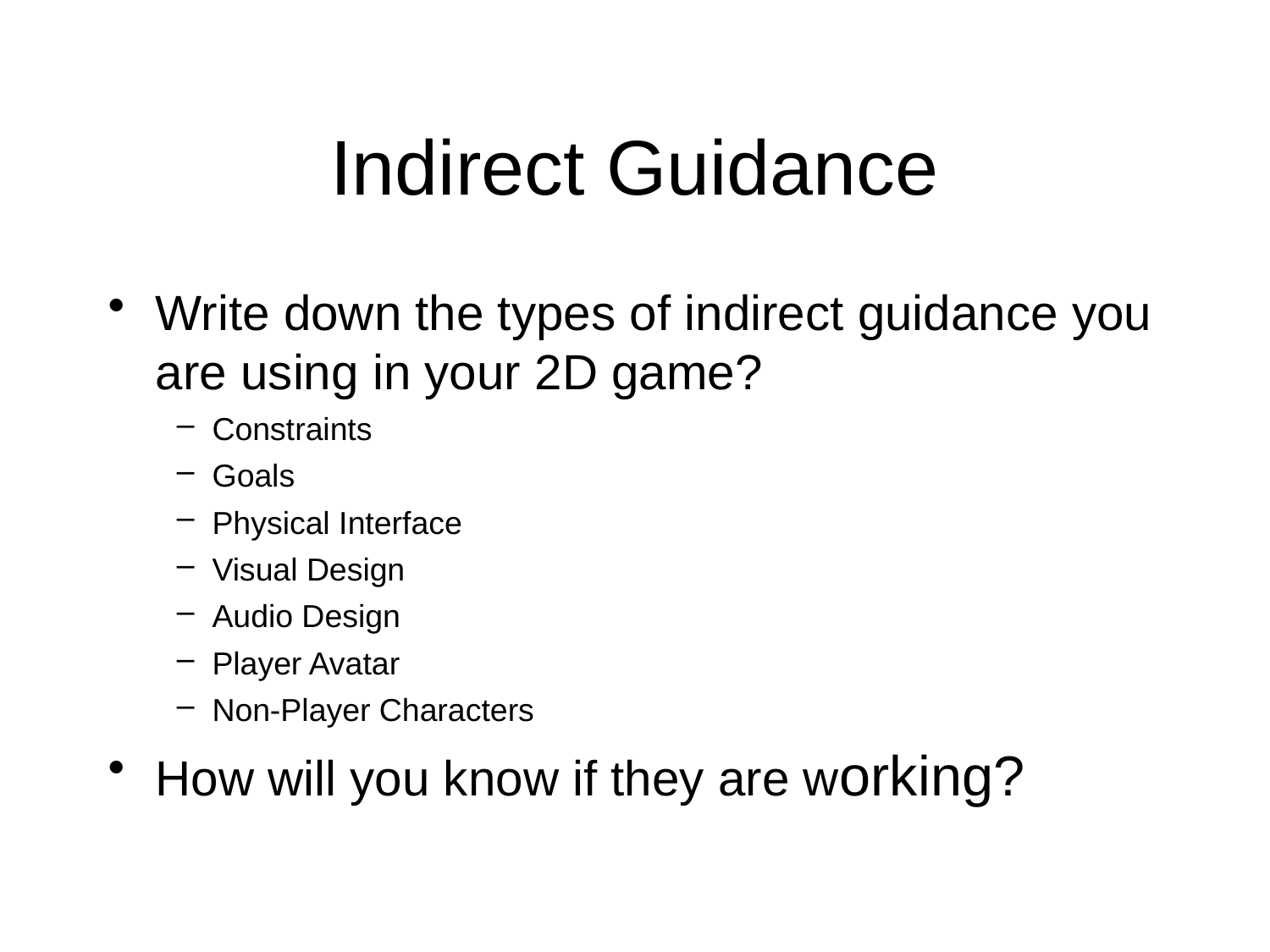

# Indirect Guidance
Write down the types of indirect guidance you are using in your 2D game?
Constraints
Goals
Physical Interface
Visual Design
Audio Design
Player Avatar
Non-Player Characters
How will you know if they are working?